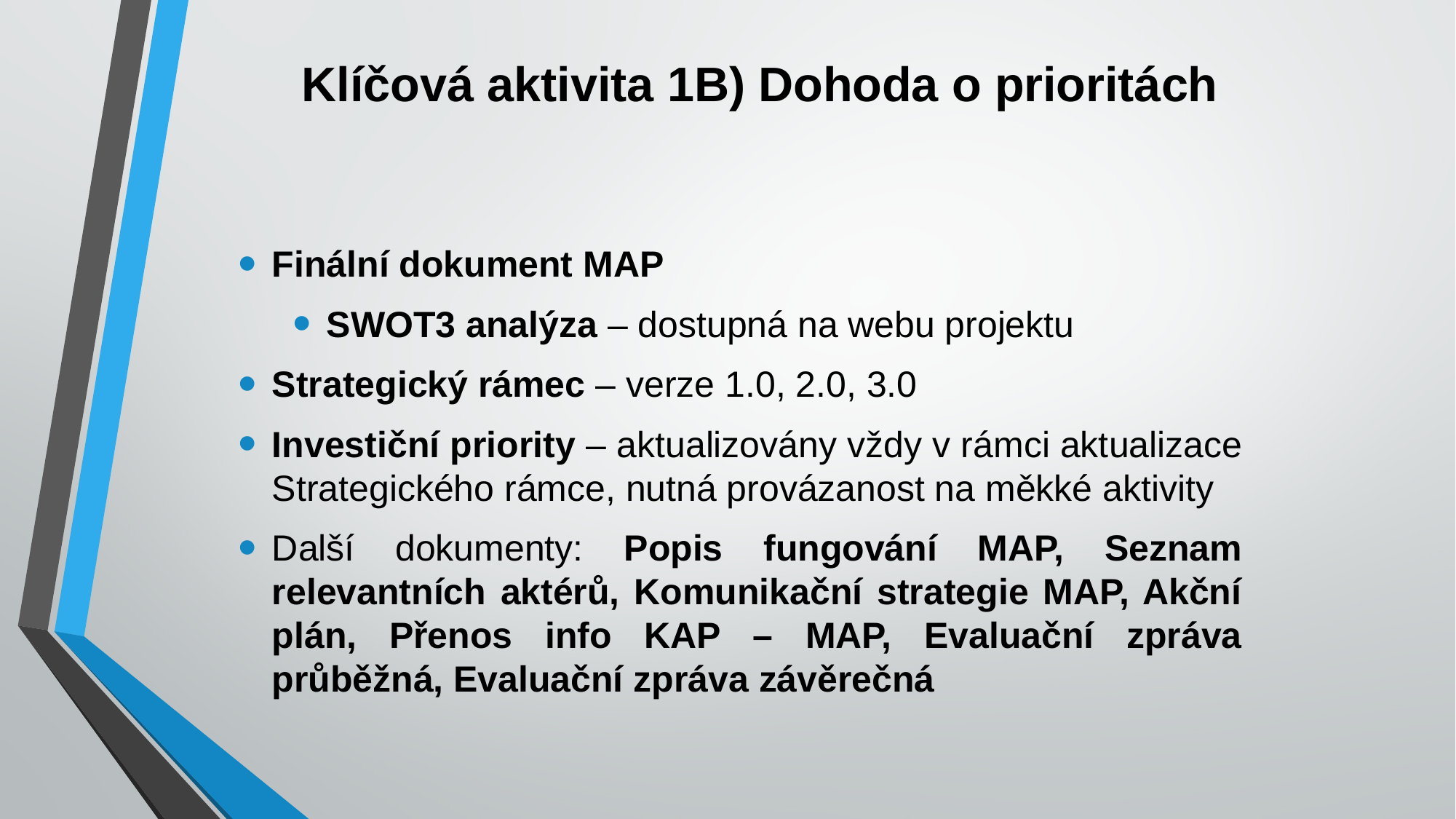

# Klíčová aktivita 1B) Dohoda o prioritách

Finální dokument MAP
SWOT3 analýza – dostupná na webu projektu
Strategický rámec – verze 1.0, 2.0, 3.0
Investiční priority – aktualizovány vždy v rámci aktualizace Strategického rámce, nutná provázanost na měkké aktivity
Další dokumenty: Popis fungování MAP, Seznam relevantních aktérů, Komunikační strategie MAP, Akční plán, Přenos info KAP – MAP, Evaluační zpráva průběžná, Evaluační zpráva závěrečná